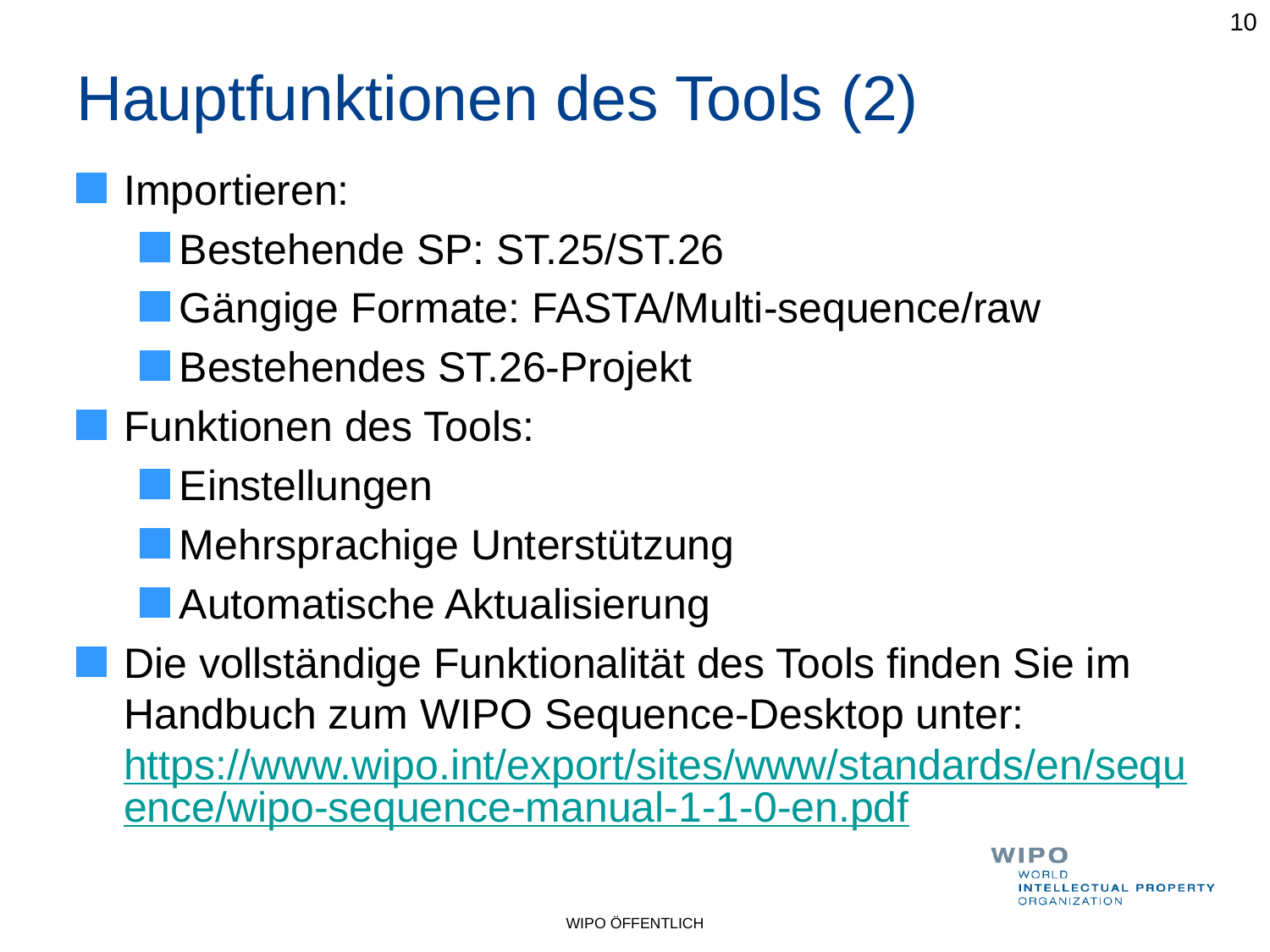

10
# Hauptfunktionen des Tools (2)
Importieren:
Bestehende SP: ST.25/ST.26
Gängige Formate: FASTA/Multi-sequence/raw
Bestehendes ST.26-Projekt
Funktionen des Tools:
Einstellungen
Mehrsprachige Unterstützung
Automatische Aktualisierung
Die vollständige Funktionalität des Tools finden Sie im Handbuch zum WIPO Sequence-Desktop unter: https://www.wipo.int/export/sites/www/standards/en/sequence/wipo-sequence-manual-1-1-0-en.pdf